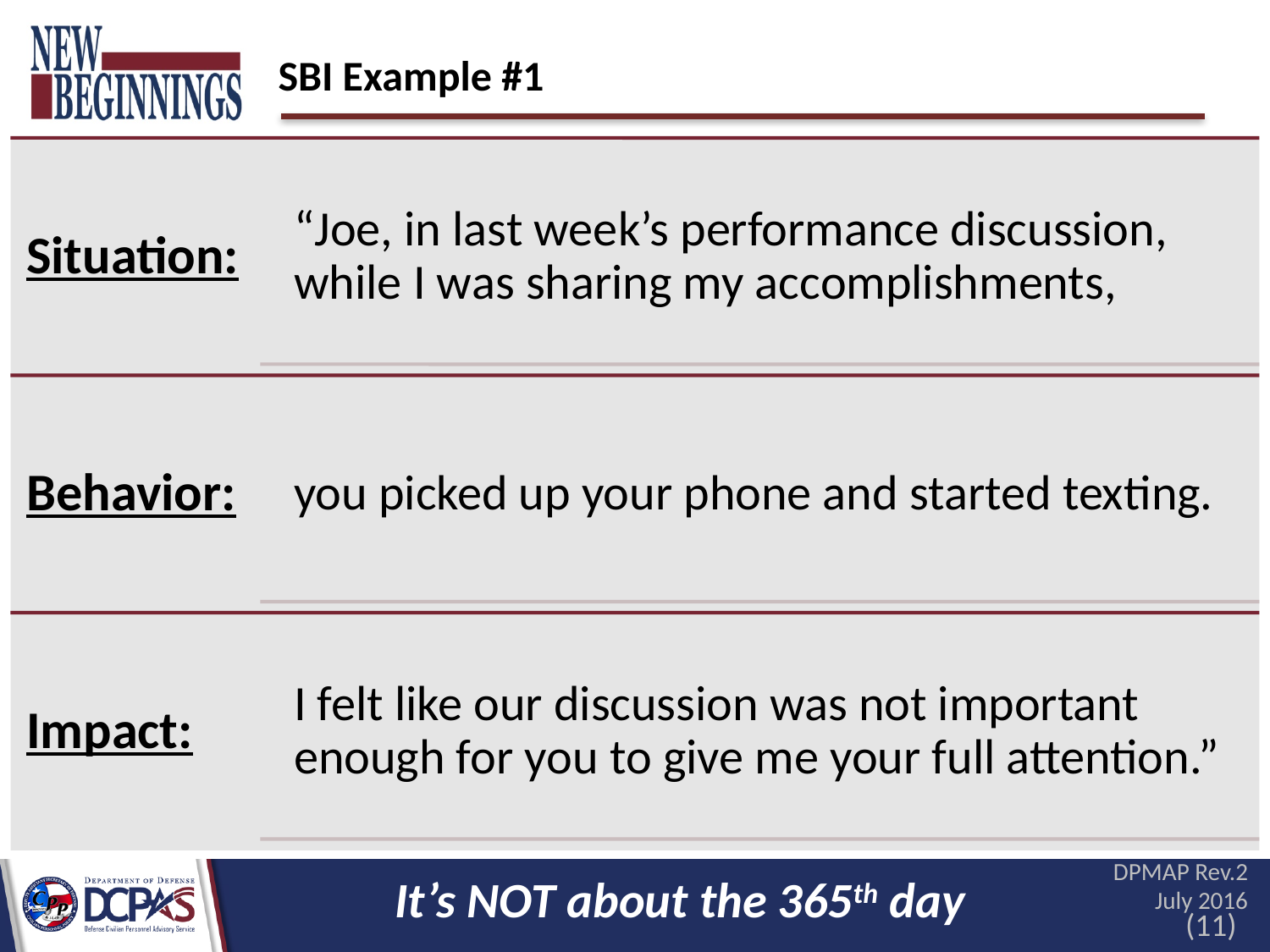

# SBI Example #1
Situation:
“Joe, in last week’s performance discussion, while I was sharing my accomplishments,
Behavior:
you picked up your phone and started texting.
Impact:
I felt like our discussion was not important enough for you to give me your full attention.”
DPMAP Rev.2 July 2016
It’s NOT about the 365th day
(11)